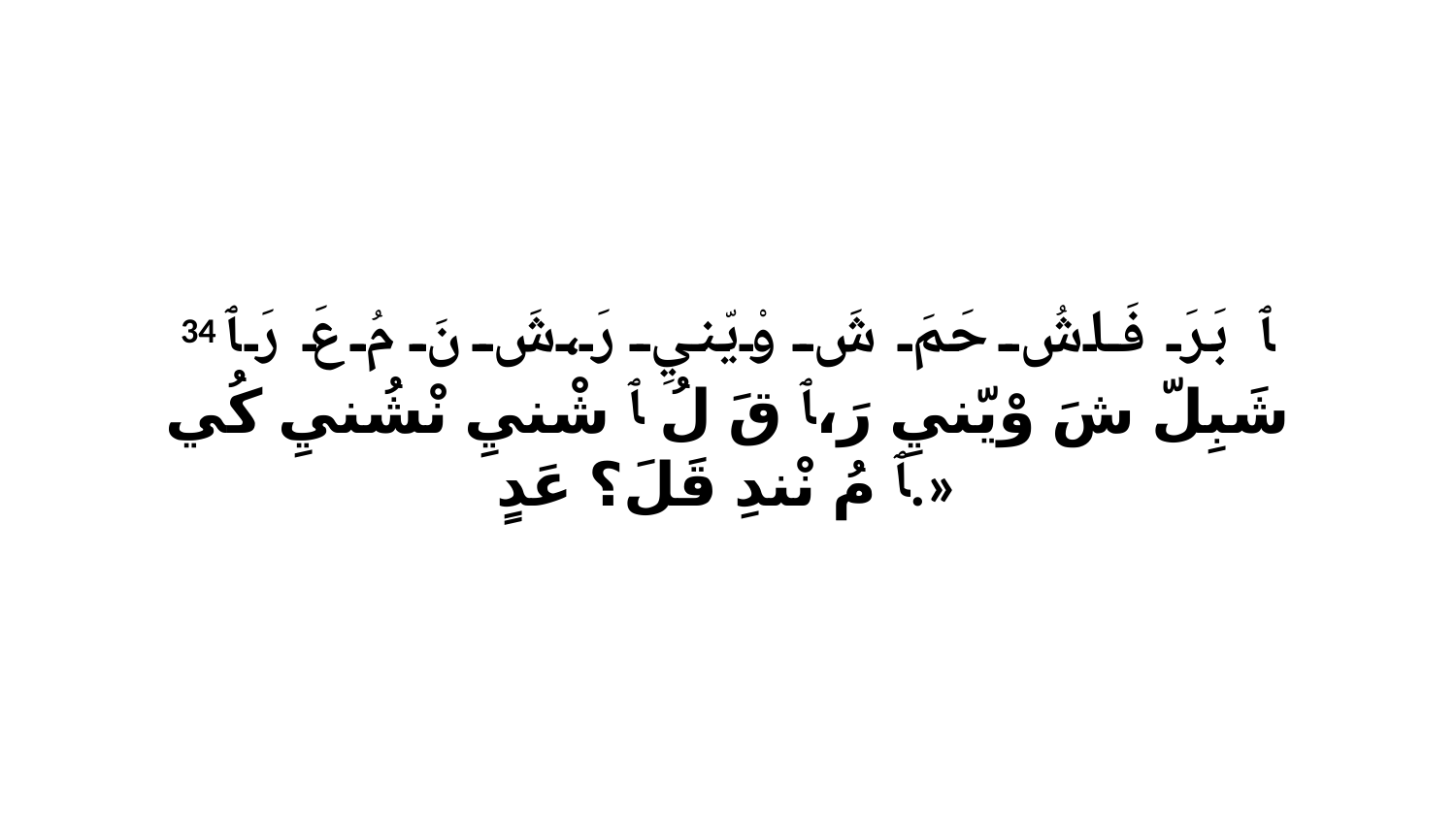

34 ﭑ بَرَ فَاشُ حَمَ شَ وْيّنيِ رَ،شَ نَ مُ عَ رَ ﭑ شَبِلّ شَ وْيّنيِ رَ،ﭑ قَ لُ ﭑ شْنيِ نْشُنيِ كُي ﭑ مُ نْندِ قَلَ؟ عَدٍ.»